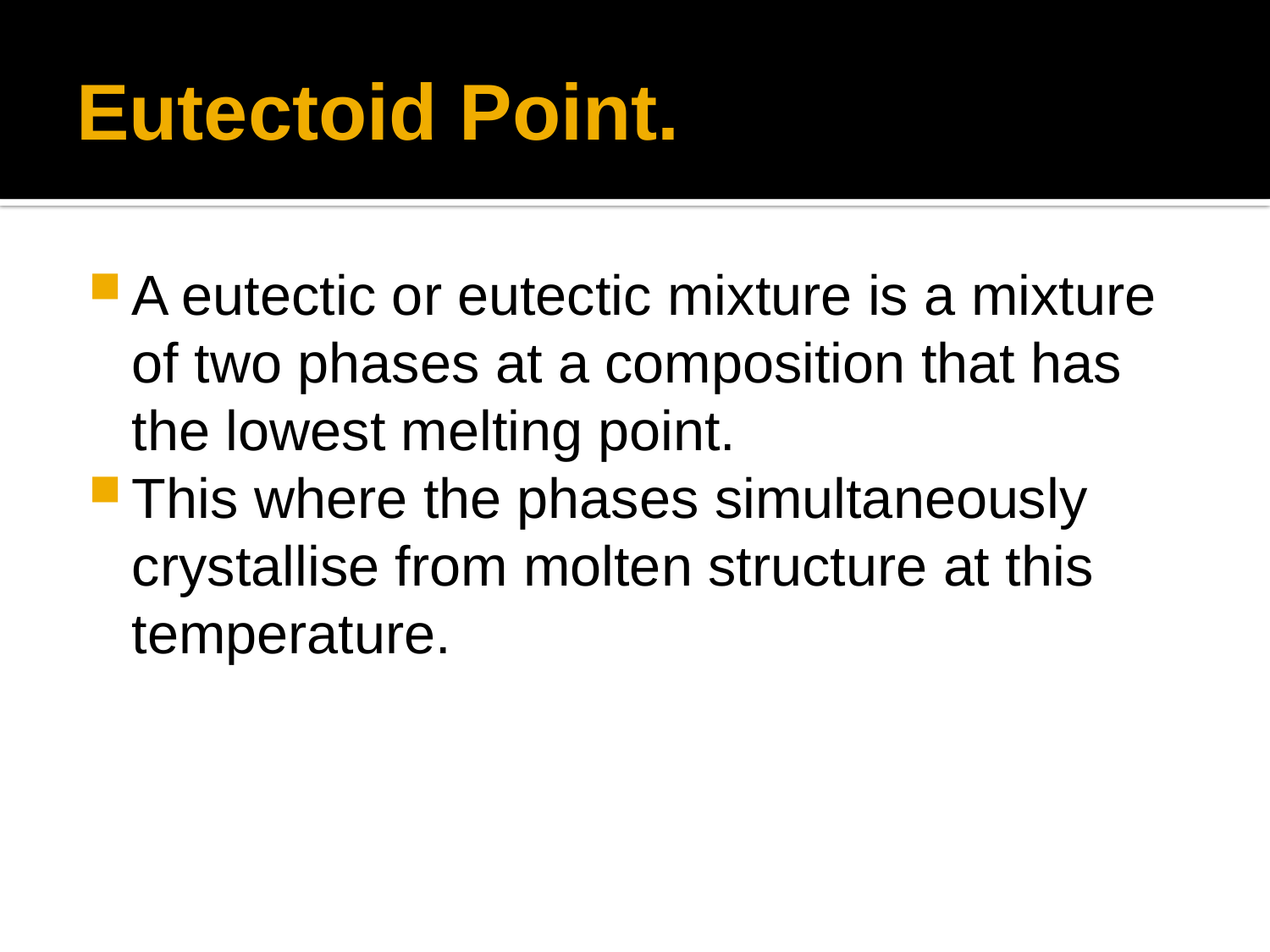

# Eutectoid Point.
A eutectic or eutectic mixture is a mixture of two phases at a composition that has the lowest melting point.
This where the phases simultaneously crystallise from molten structure at this temperature.